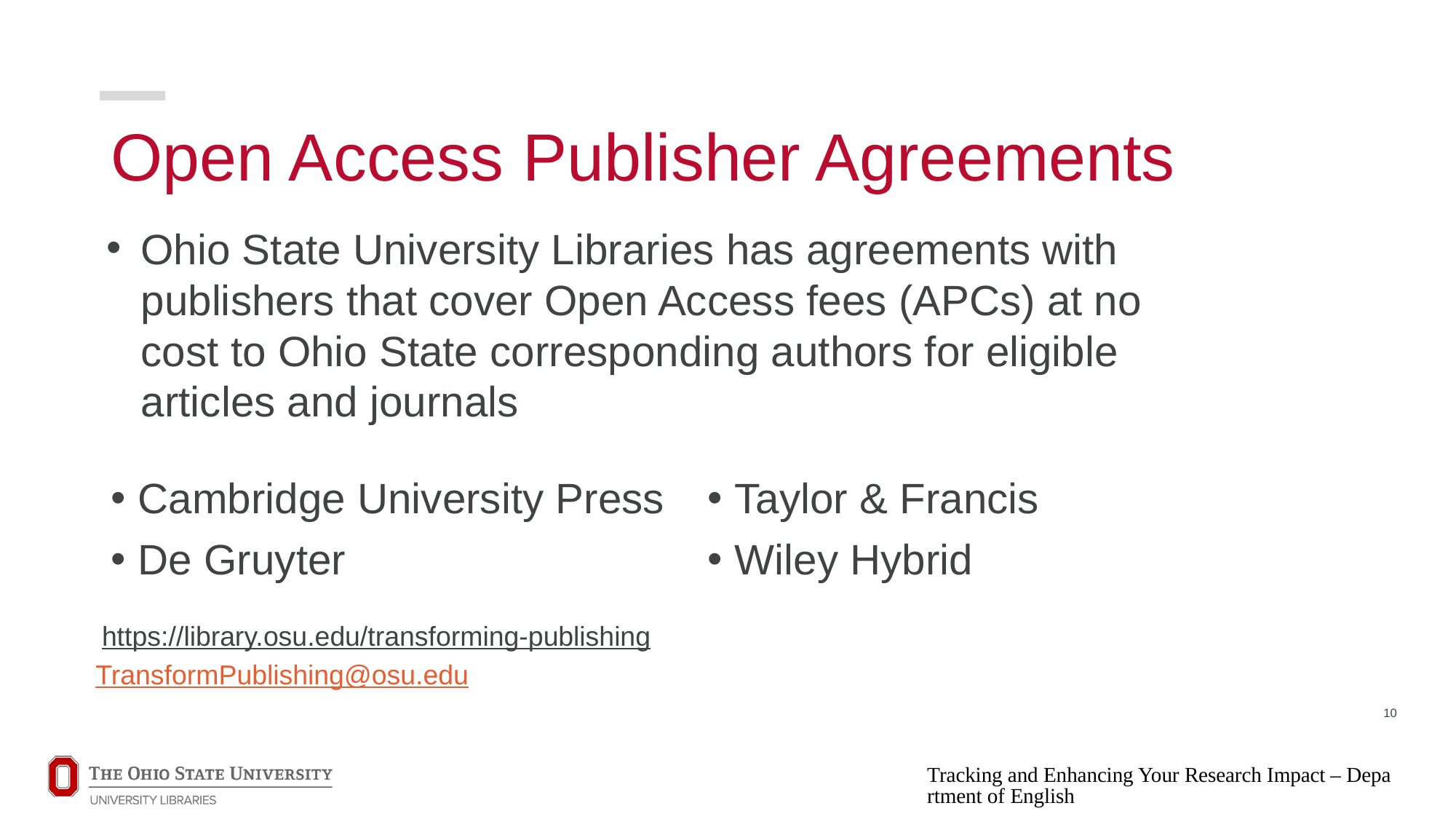

# Open Access Publisher Agreements
Ohio State University Libraries has agreements with publishers that cover Open Access fees (APCs) at no cost to Ohio State corresponding authors for eligible articles and journals
Cambridge University Press
De Gruyter

Taylor & Francis
Wiley Hybrid

https://library.osu.edu/transforming-publishing
TransformPublishing@osu.edu
10
Tracking and Enhancing Your Research Impact – Department of English